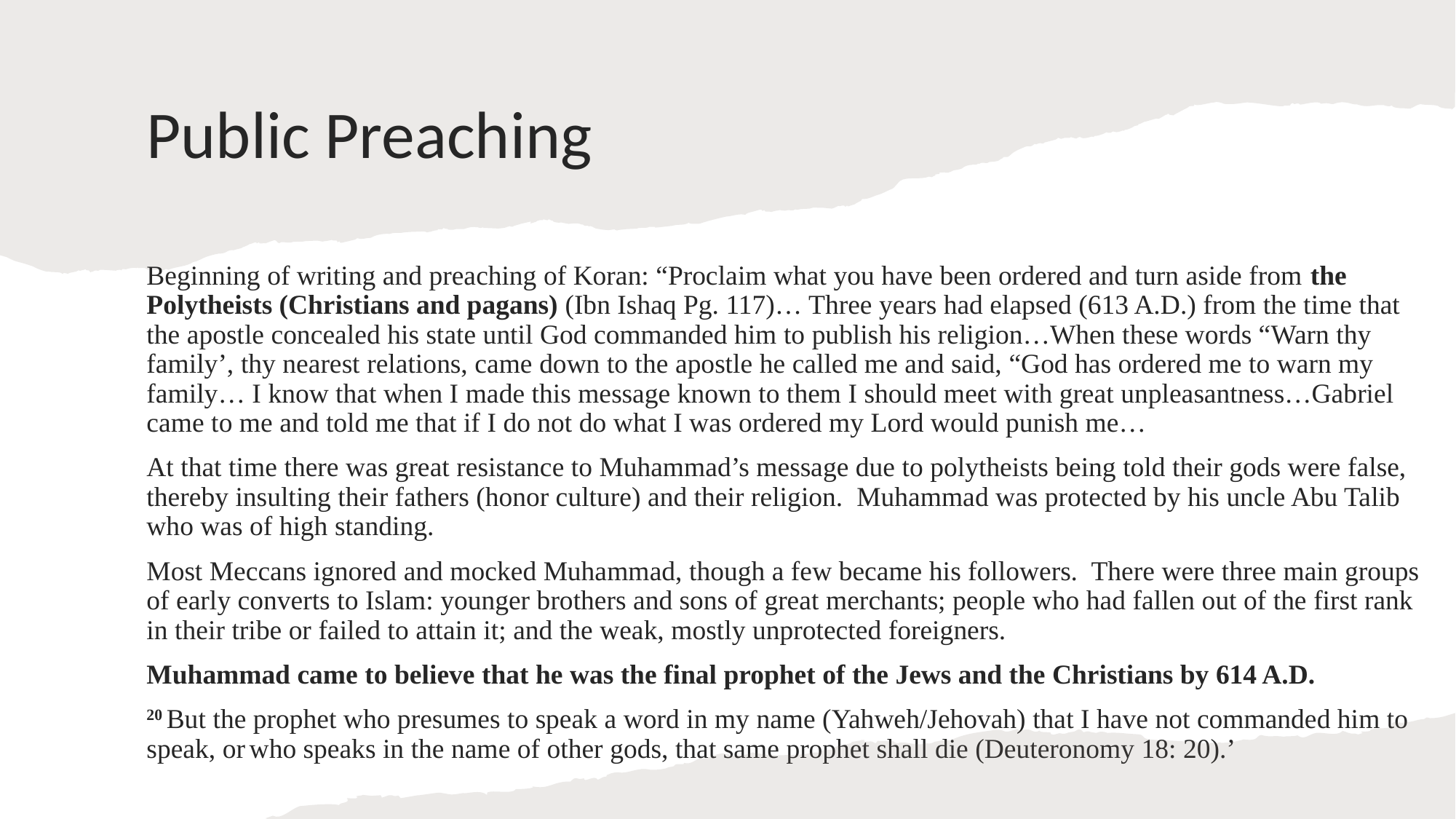

# Public Preaching
Beginning of writing and preaching of Koran: “Proclaim what you have been ordered and turn aside from the Polytheists (Christians and pagans) (Ibn Ishaq Pg. 117)… Three years had elapsed (613 A.D.) from the time that the apostle concealed his state until God commanded him to publish his religion…When these words “Warn thy family’, thy nearest relations, came down to the apostle he called me and said, “God has ordered me to warn my family… I know that when I made this message known to them I should meet with great unpleasantness…Gabriel came to me and told me that if I do not do what I was ordered my Lord would punish me…
At that time there was great resistance to Muhammad’s message due to polytheists being told their gods were false, thereby insulting their fathers (honor culture) and their religion.  Muhammad was protected by his uncle Abu Talib who was of high standing.
Most Meccans ignored and mocked Muhammad, though a few became his followers.  There were three main groups of early converts to Islam: younger brothers and sons of great merchants; people who had fallen out of the first rank in their tribe or failed to attain it; and the weak, mostly unprotected foreigners.
Muhammad came to believe that he was the final prophet of the Jews and the Christians by 614 A.D.
20 But the prophet who presumes to speak a word in my name (Yahweh/Jehovah) that I have not commanded him to speak, or who speaks in the name of other gods, that same prophet shall die (Deuteronomy 18: 20).’